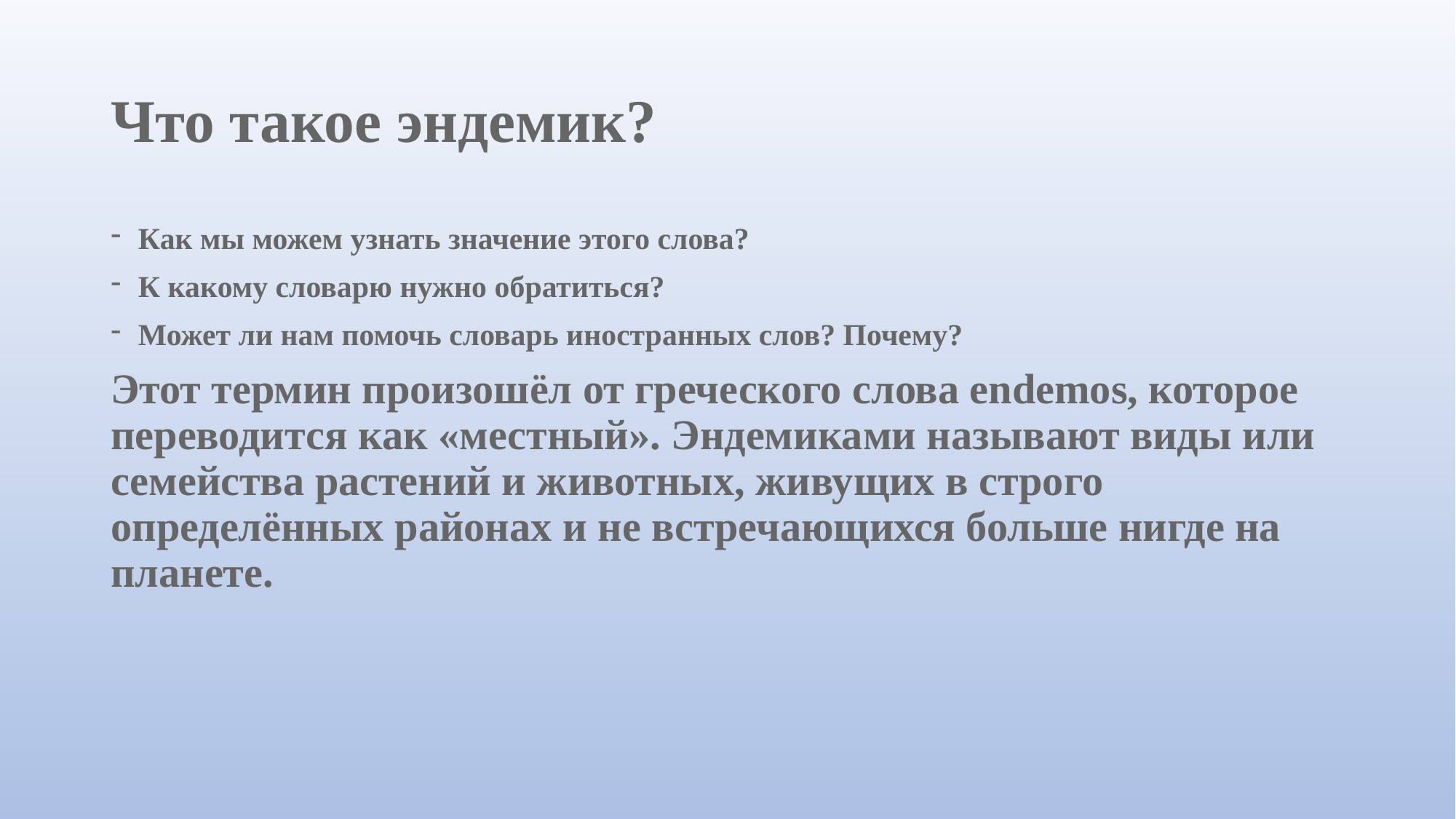

# Что такое эндемик?
Как мы можем узнать значение этого слова?
К какому словарю нужно обратиться?
Может ли нам помочь словарь иностранных слов? Почему?
Этот термин произошёл от греческого слова endemos, которое переводится как «местный». Эндемиками называют виды или семейства растений и животных, живущих в строго определённых районах и не встречающихся больше нигде на планете.